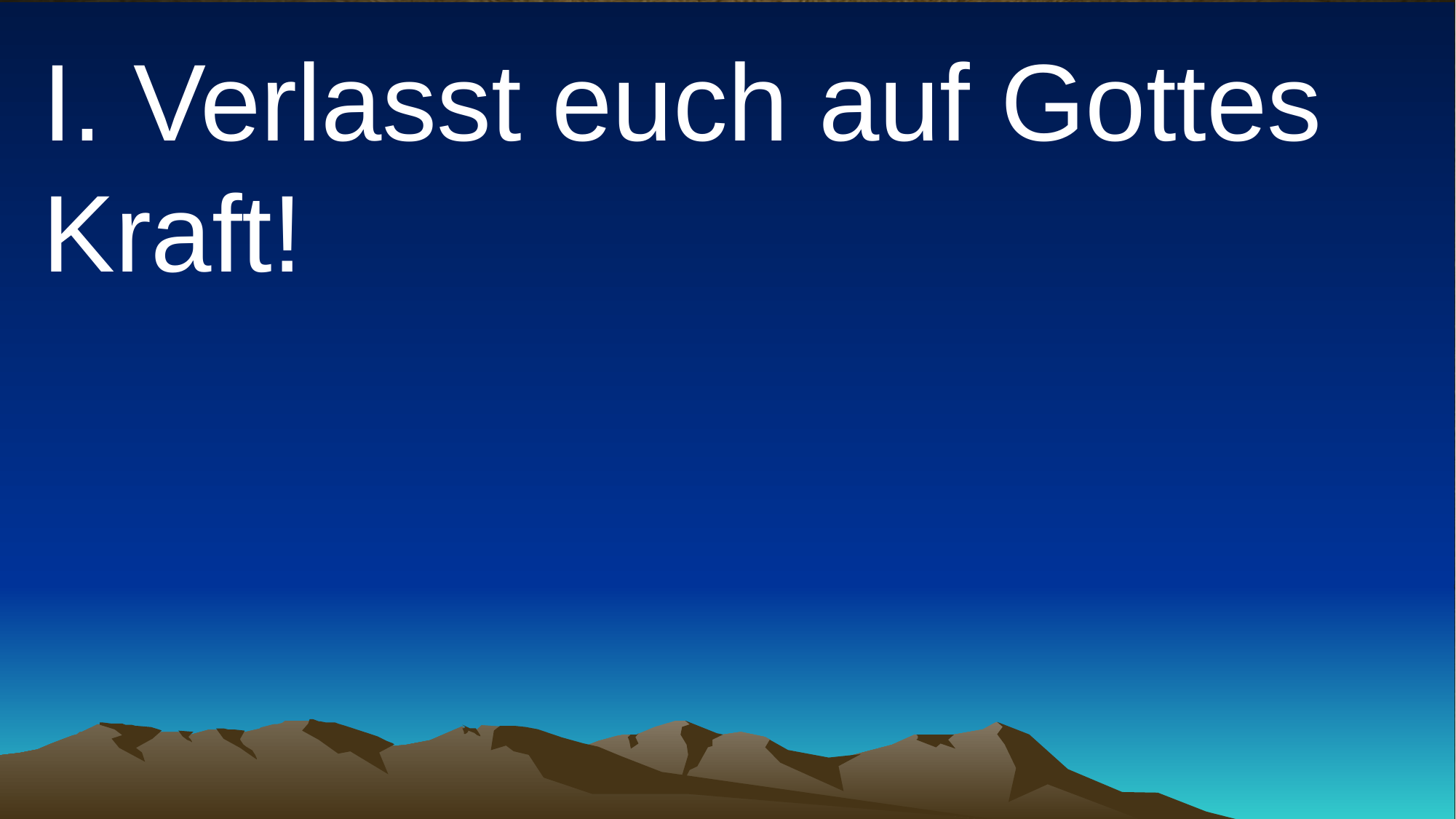

# I. Verlasst euch auf Gottes Kraft!